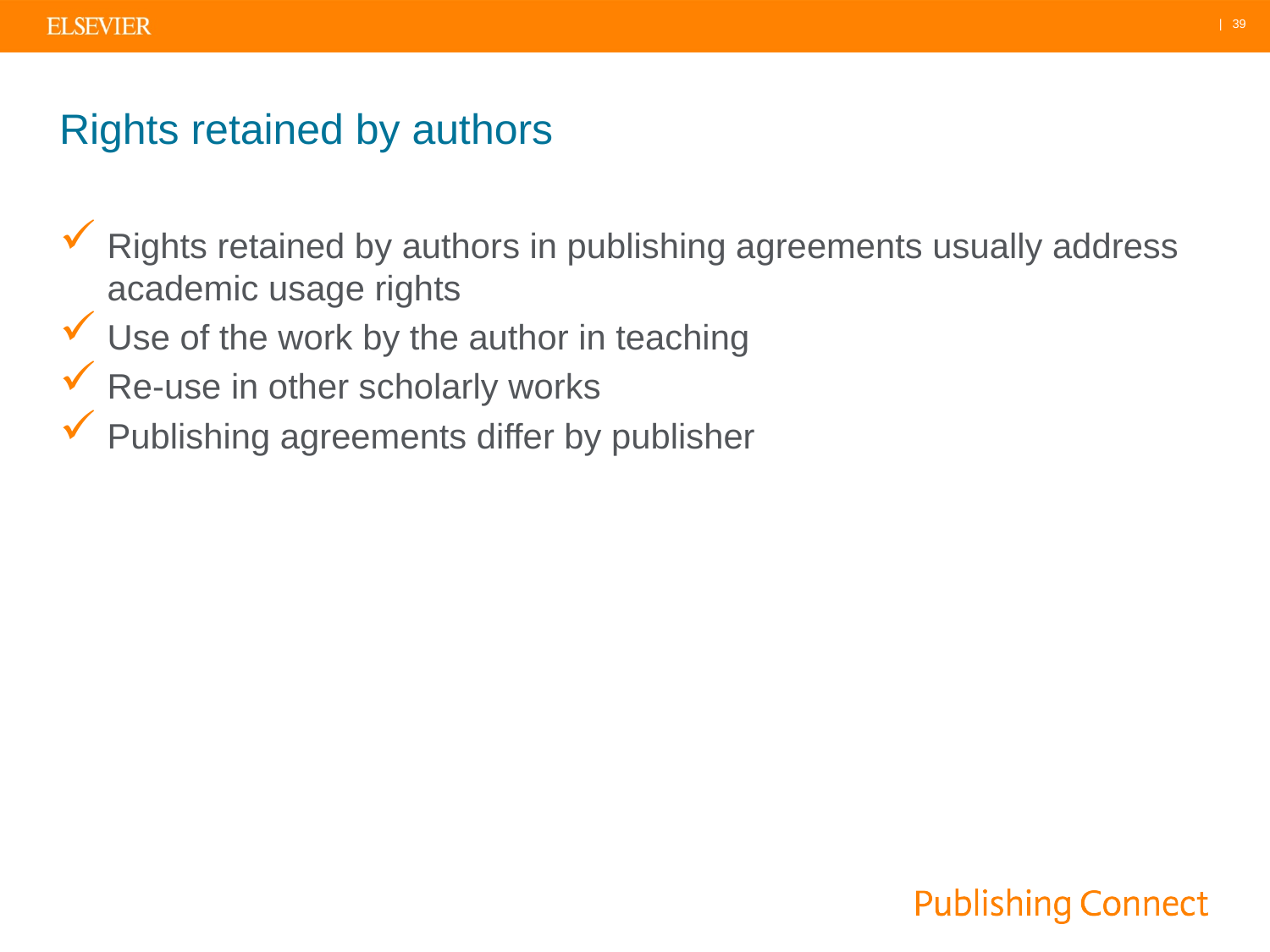

Rights retained by authors
Rights retained by authors in publishing agreements usually address academic usage rights
Use of the work by the author in teaching
Re-use in other scholarly works
Publishing agreements differ by publisher